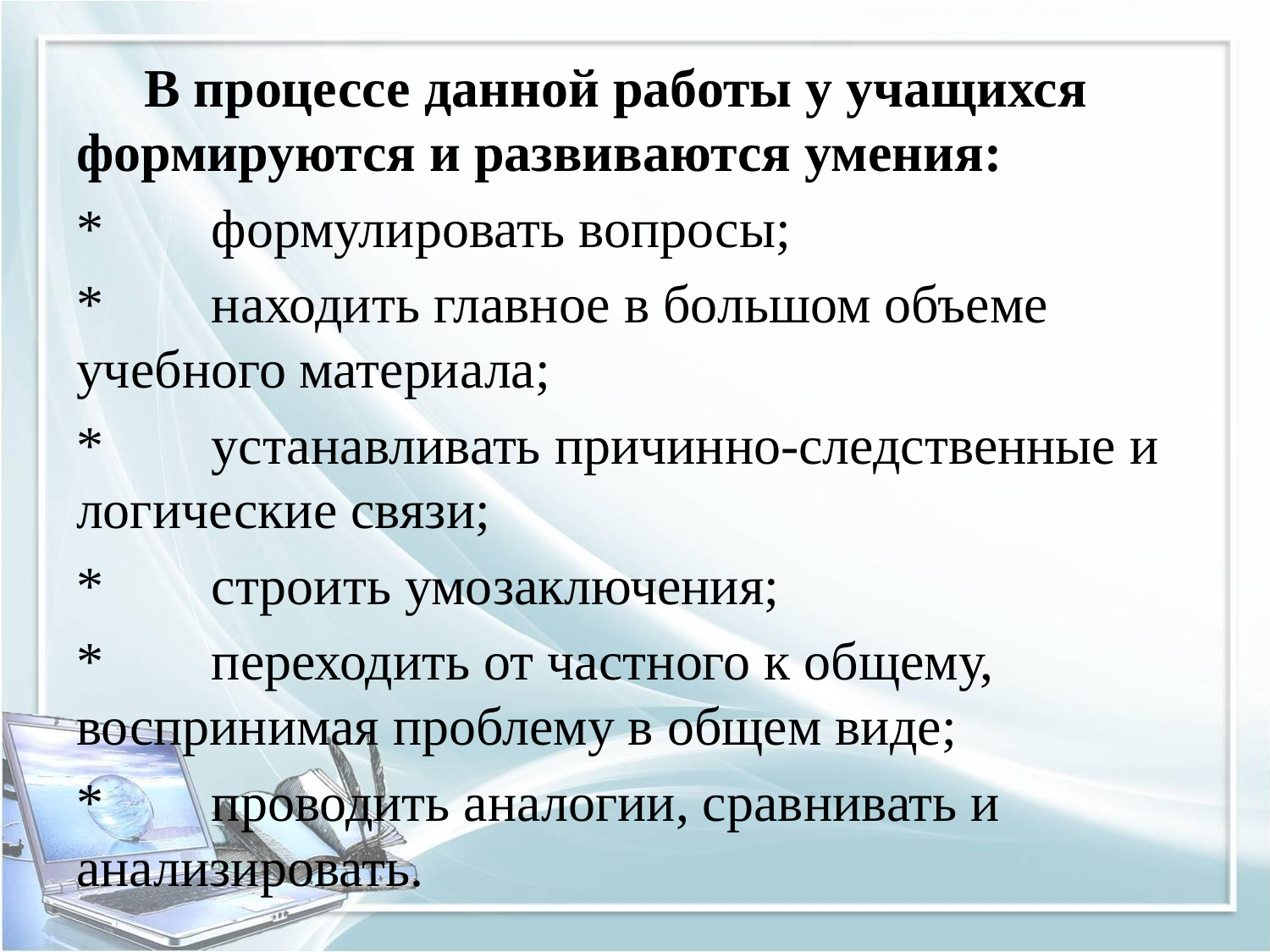

В процессе данной работы у учащихся формируются и развиваются умения:
*	 формулировать вопросы;
*	 находить главное в большом объеме учебного материала;
*	 устанавливать причинно-следственные и логические связи;
*	 строить умозаключения;
*	 переходить от частного к общему, воспринимая проблему в общем виде;
*	 проводить аналогии, сравнивать и анализировать.